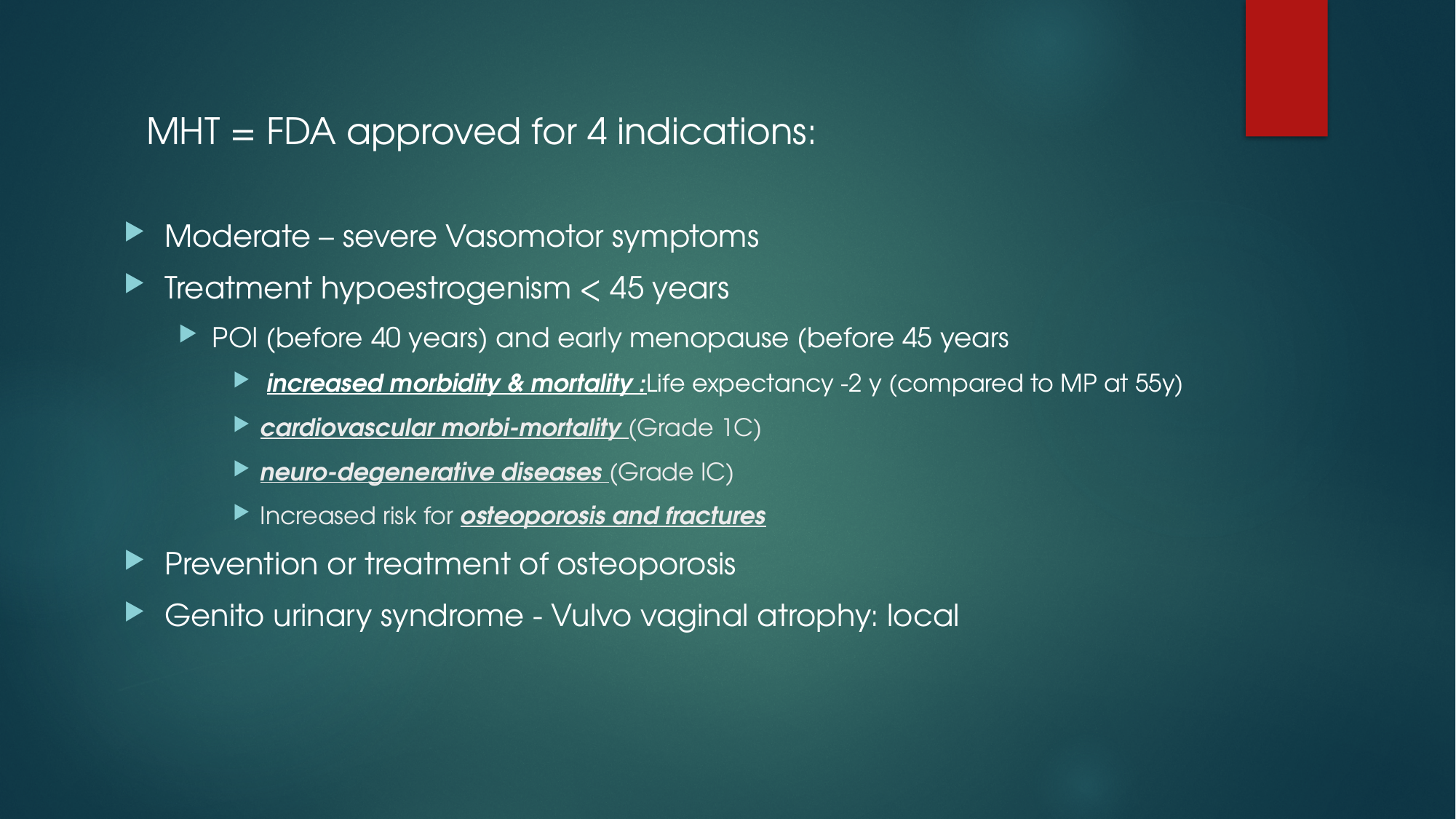

MHT = FDA approved for 4 indications:
Moderate – severe Vasomotor symptoms
Treatment hypoestrogenism < 45 years
POI (before 40 years) and early menopause (before 45 years
 increased morbidity & mortality :Life expectancy -2 y (compared to MP at 55y)
cardiovascular morbi-mortality (Grade 1C)
neuro-degenerative diseases (Grade IC)
Increased risk for osteoporosis and fractures
Prevention or treatment of osteoporosis
Genito urinary syndrome - Vulvo vaginal atrophy: local